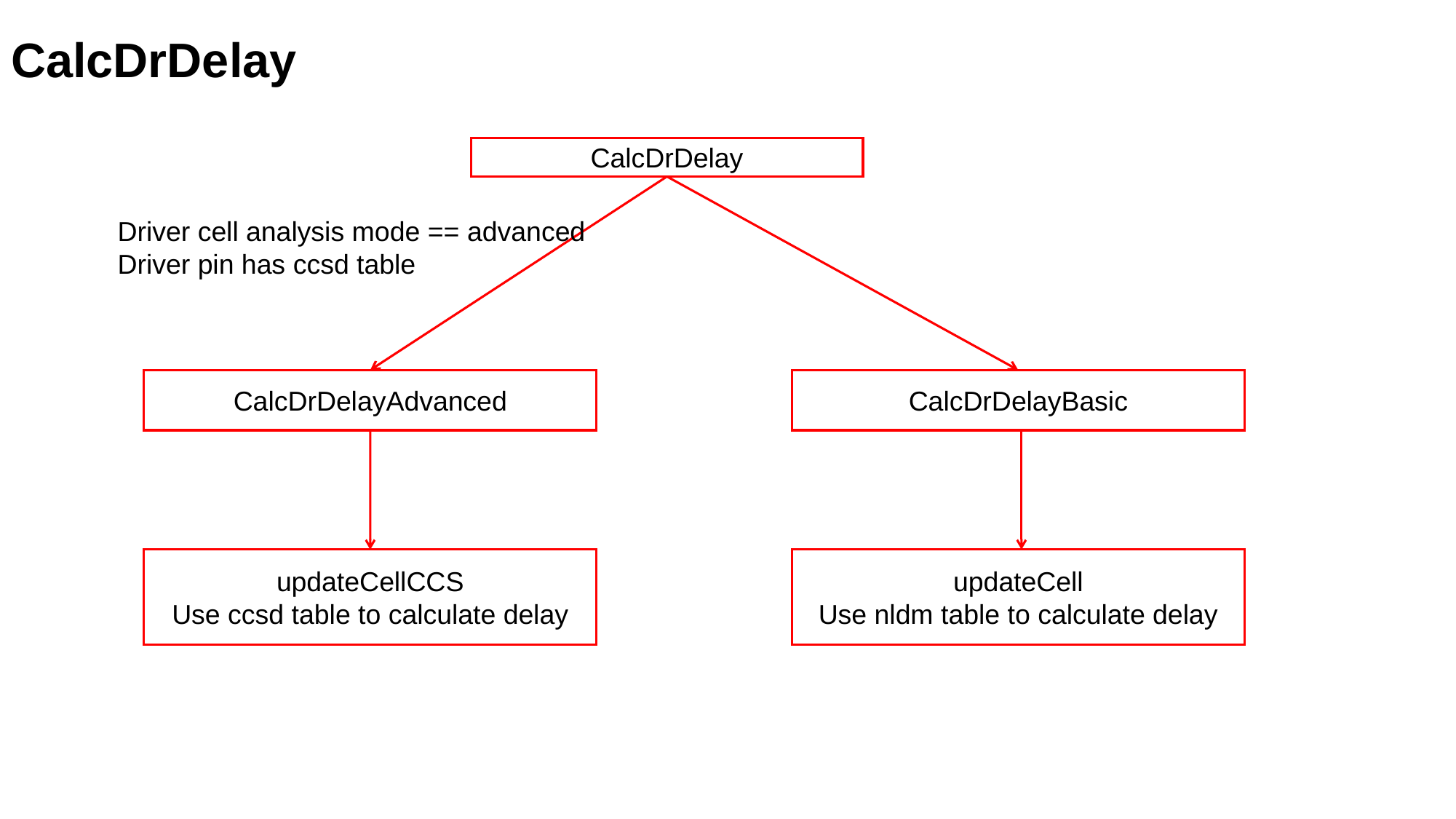

CalcDrDelay

CalcDrDelay
Driver cell analysis mode == advanced
Driver pin has ccsd table
CalcDrDelayAdvanced
CalcDrDelayBasic
updateCellCCS
Use ccsd table to calculate delay
updateCell
Use nldm table to calculate delay
2